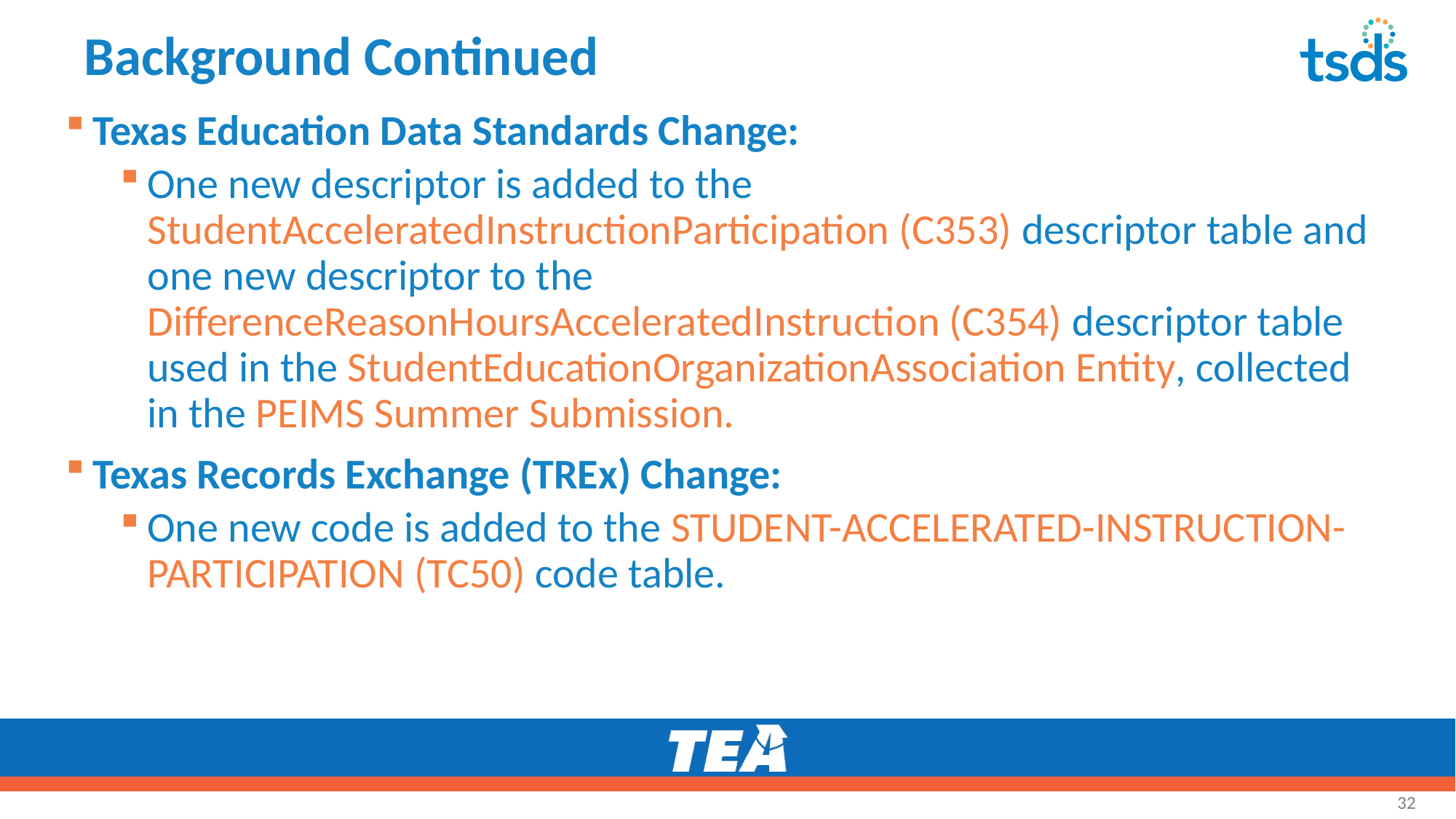

# Background Continued 1
Texas Education Data Standards Change:
One new descriptor is added to the StudentAcceleratedInstructionParticipation (C353) descriptor table and one new descriptor to the DifferenceReasonHoursAcceleratedInstruction (C354) descriptor table used in the StudentEducationOrganizationAssociation Entity, collected in the PEIMS Summer Submission.
Texas Records Exchange (TREx) Change:
One new code is added to the STUDENT-ACCELERATED-INSTRUCTION-PARTICIPATION (TC50) code table.

32